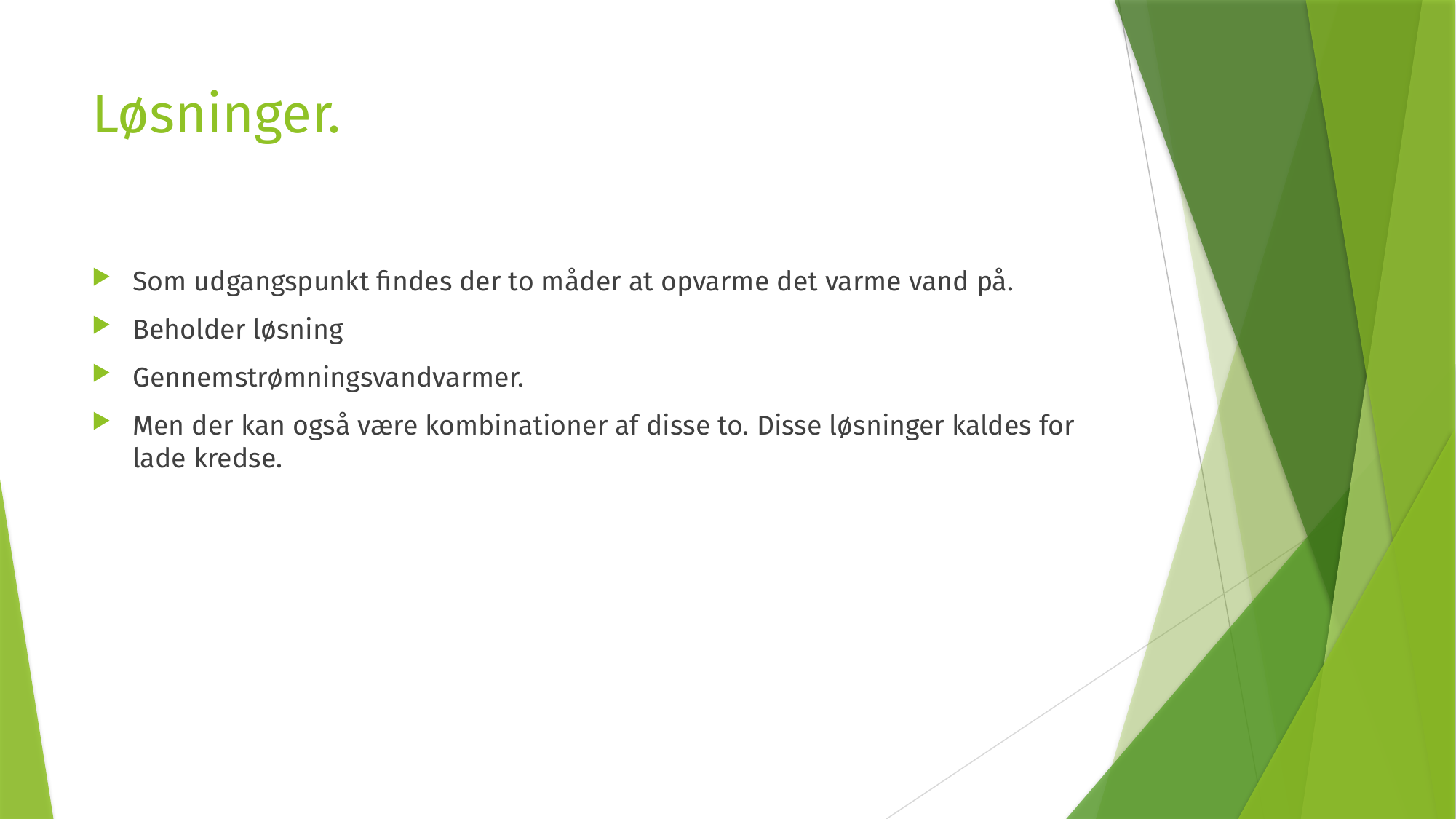

# Løsninger.
Som udgangspunkt findes der to måder at opvarme det varme vand på.
Beholder løsning
Gennemstrømningsvandvarmer.
Men der kan også være kombinationer af disse to. Disse løsninger kaldes for lade kredse.